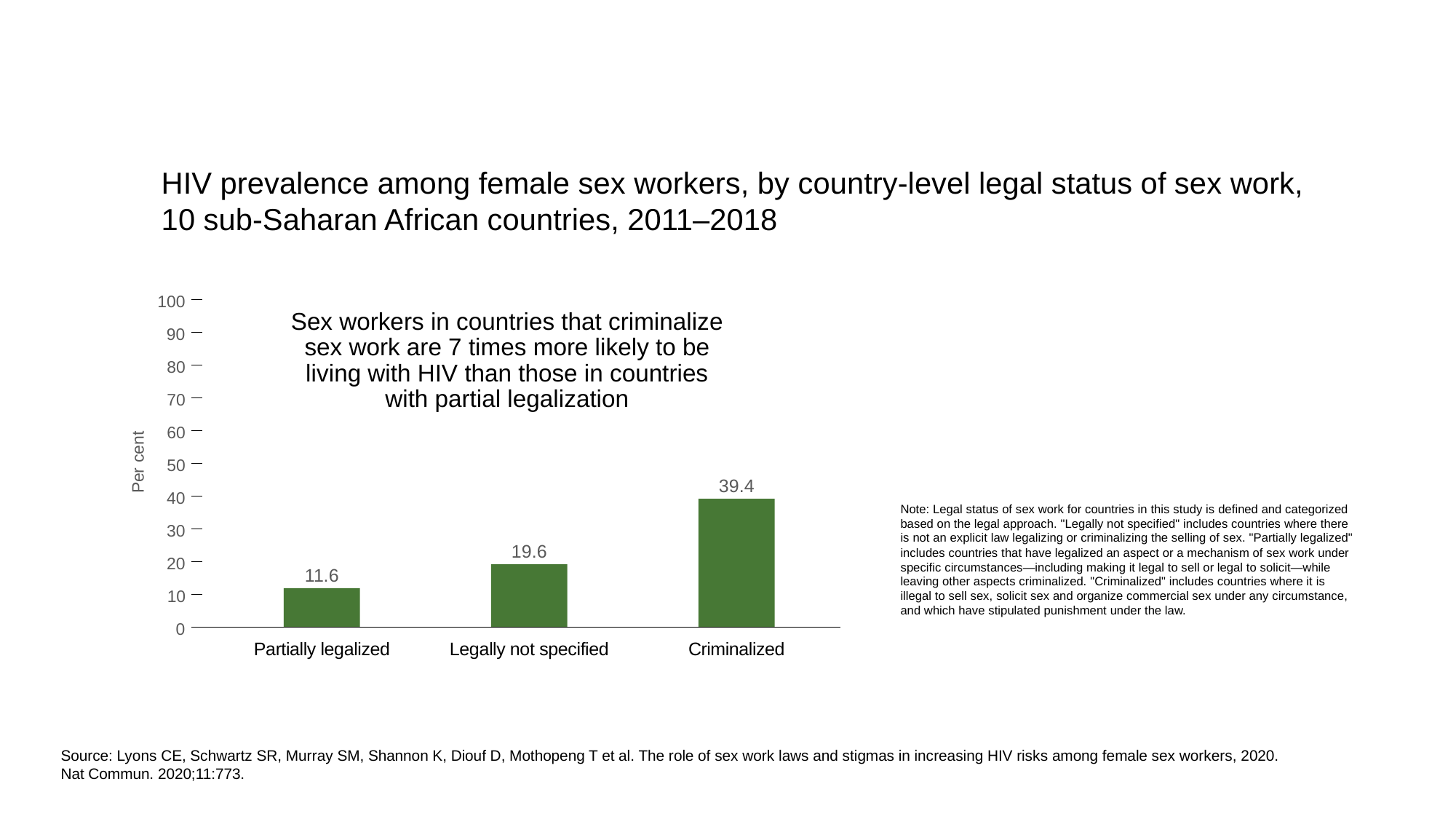

#
HIV prevalence among female sex workers, by country-level legal status of sex work,
10 sub-Saharan African countries, 2011–2018
100
Sex workers in countries that criminalize
sex work are 7 times more likely to be
living with HIV than those in countries
with partial legalization
90
80
70
60
Per cent
50
39.4
40

30
19.6
20
11.6

10

0
Partially legalized
Legally not specified
Criminalized
Note: Legal status of sex work for countries in this study is defined and categorized based on the legal approach. "Legally not specified" includes countries where there is not an explicit law legalizing or criminalizing the selling of sex. "Partially legalized" includes countries that have legalized an aspect or a mechanism of sex work under specific circumstances—including making it legal to sell or legal to solicit—while leaving other aspects criminalized. "Criminalized" includes countries where it is illegal to sell sex, solicit sex and organize commercial sex under any circumstance, and which have stipulated punishment under the law.
Source: Lyons CE, Schwartz SR, Murray SM, Shannon K, Diouf D, Mothopeng T et al. The role of sex work laws and stigmas in increasing HIV risks among female sex workers, 2020.
Nat Commun. 2020;11:773.